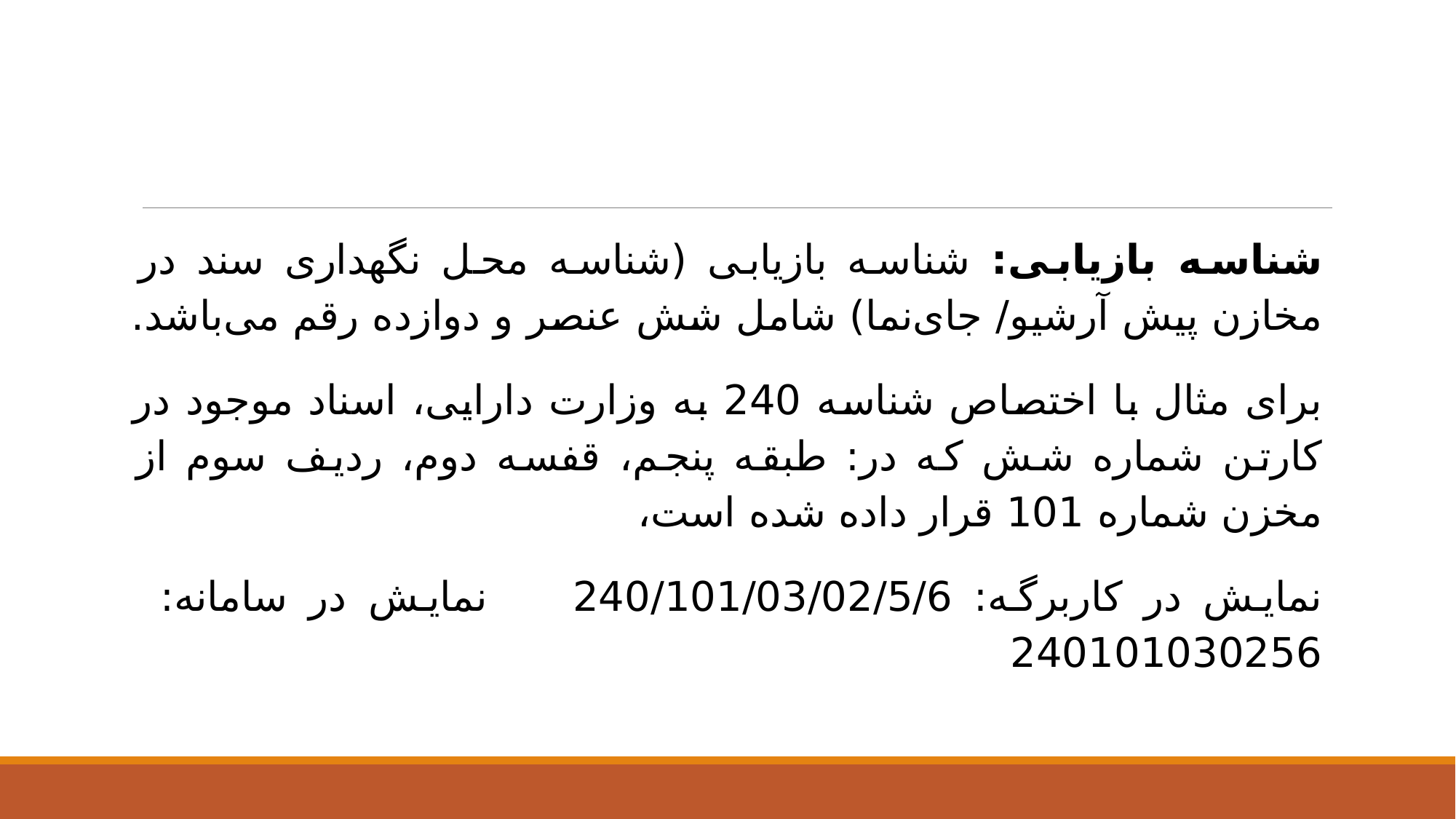

#
شناسه بازیابی: شناسه بازیابی (شناسه محل نگهداری سند در مخازن پیش آرشیو/ جای‌نما) شامل شش عنصر و دوازده رقم می‌باشد.
برای مثال با اختصاص شناسه 240 به وزارت دارایی، اسناد موجود در کارتن شماره شش که در: طبقه پنجم، قفسه دوم، ردیف سوم از مخزن شماره 101 قرار داده شده است،
نمایش در کاربرگه: 240/101/03/02/5/6    نمایش در سامانه:  240101030256